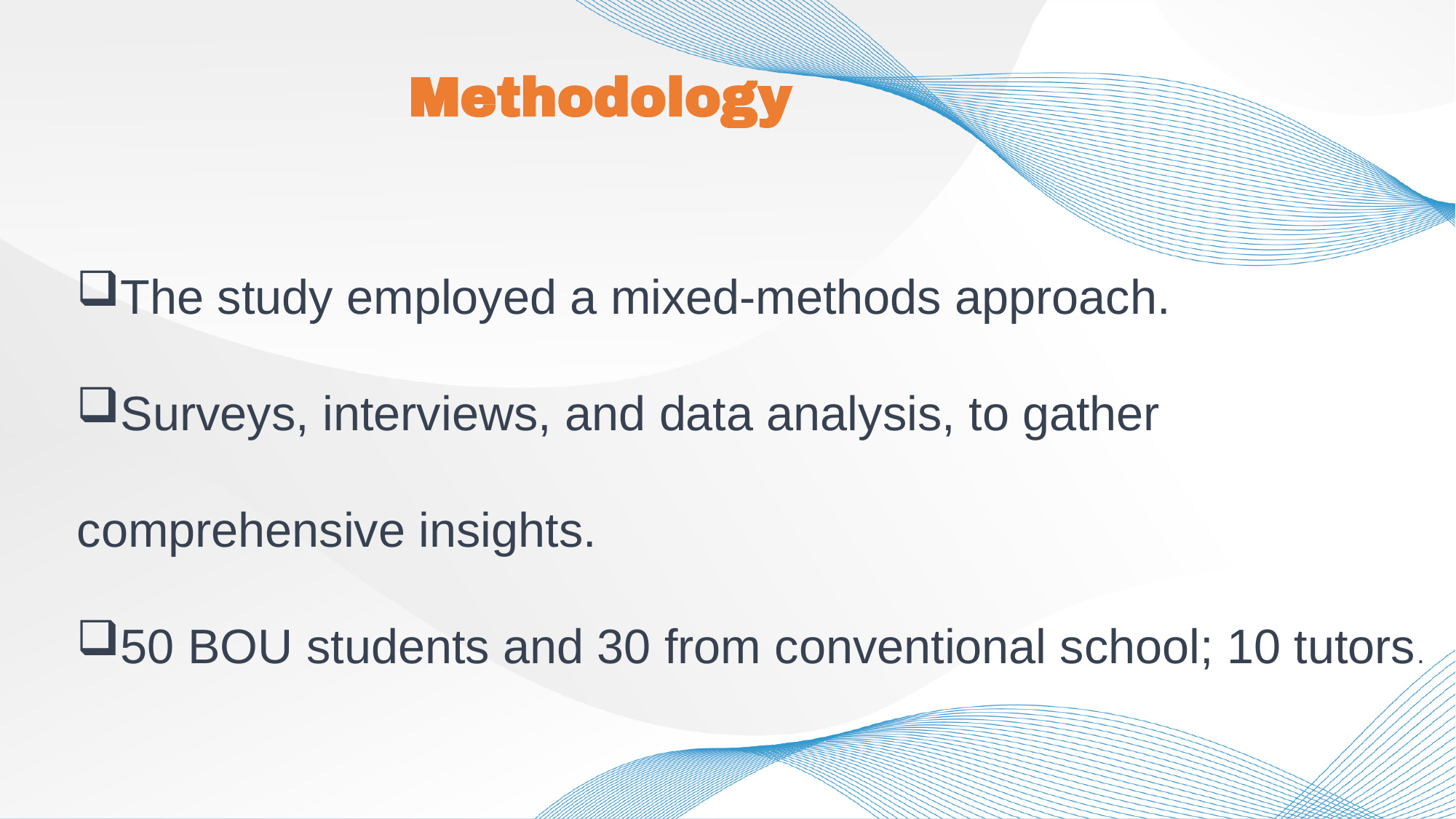

Methodology
The study employed a mixed-methods approach.
Surveys, interviews, and data analysis, to gather comprehensive insights.
50 BOU students and 30 from conventional school; 10 tutors.